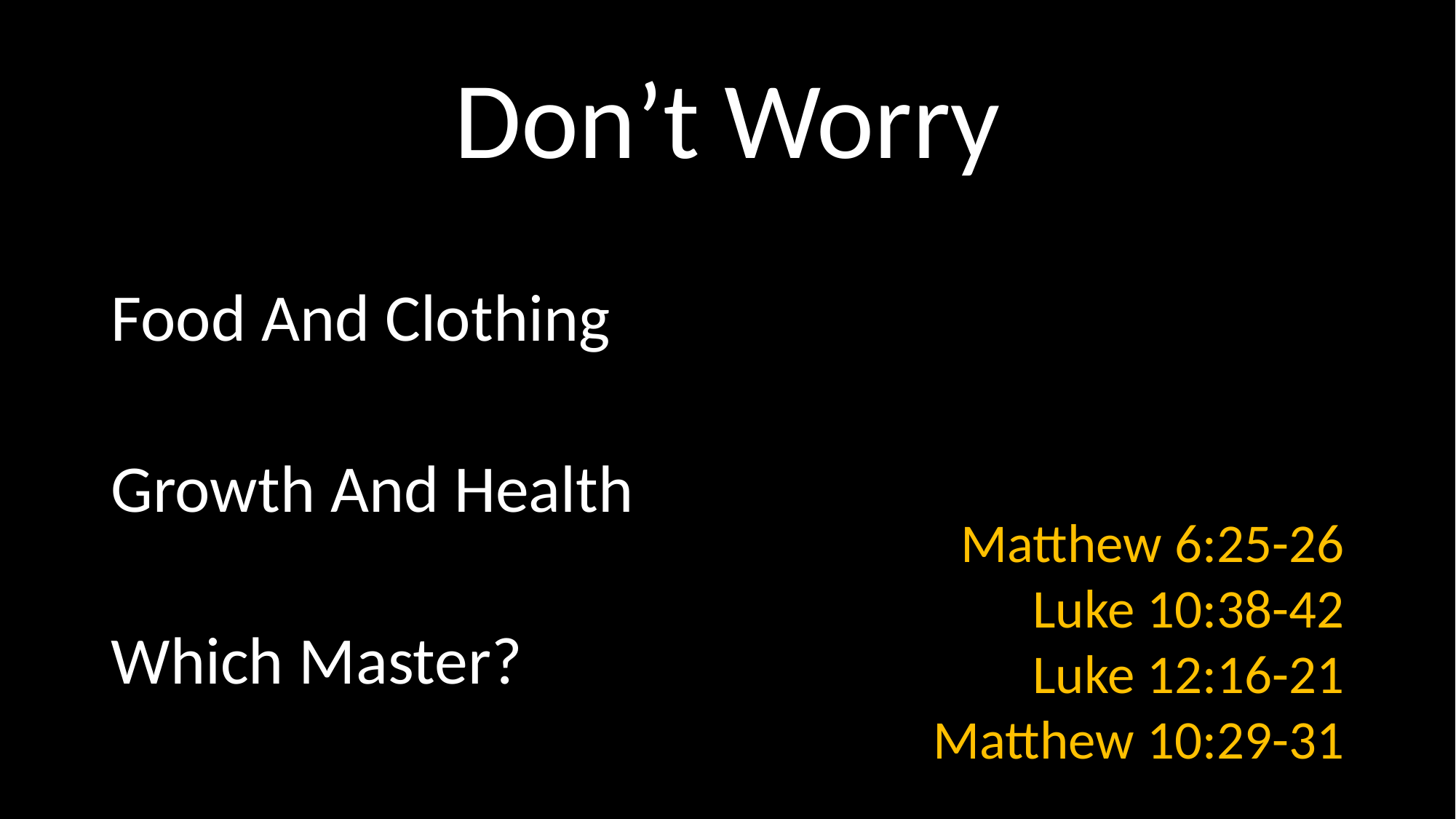

# Don’t Worry
Matthew 6:25-26
Luke 10:38-42
Luke 12:16-21
Matthew 10:29-31
Food And Clothing
Growth And Health
Which Master?